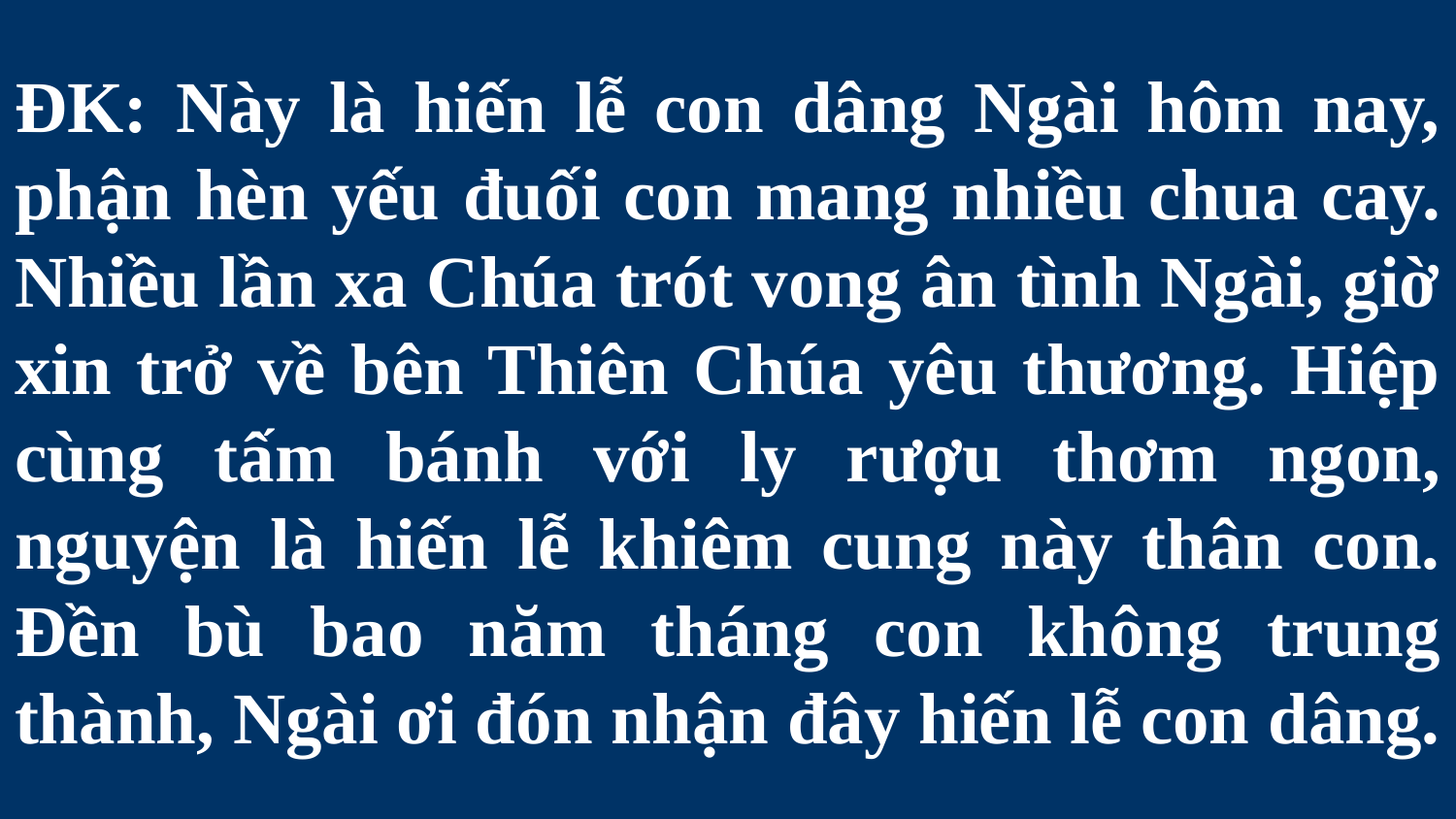

# ĐK: Này là hiến lễ con dâng Ngài hôm nay, phận hèn yếu đuối con mang nhiều chua cay. Nhiều lần xa Chúa trót vong ân tình Ngài, giờ xin trở về bên Thiên Chúa yêu thương. Hiệp cùng tấm bánh với ly rượu thơm ngon, nguyện là hiến lễ khiêm cung này thân con. Đền bù bao năm tháng con không trung thành, Ngài ơi đón nhận đây hiến lễ con dâng.